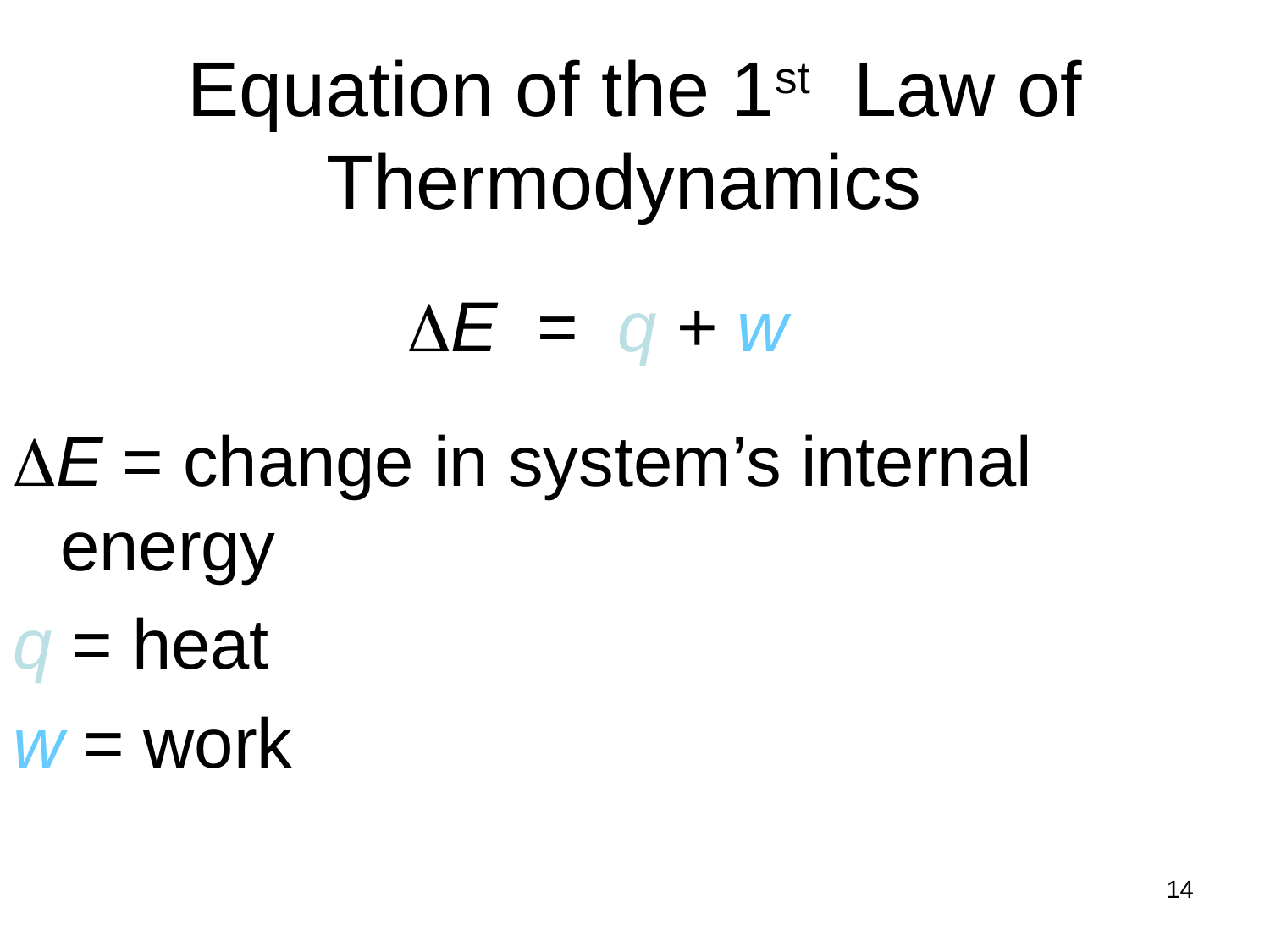

# Equation of the 1st  Law of Thermodynamics
ΔE  =  q + w
ΔE = change in system’s internal energy
q = heat
w = work

14